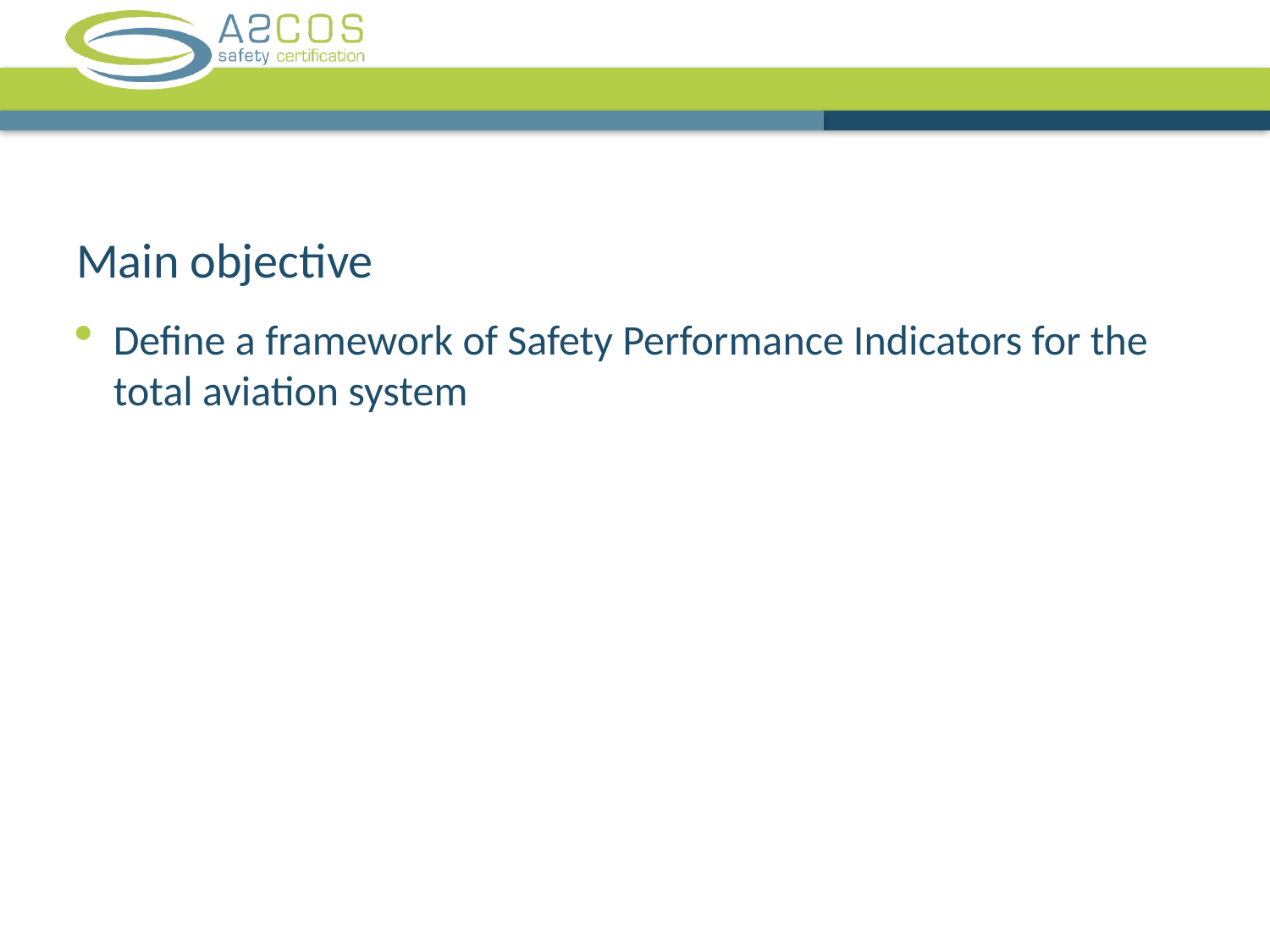

# Main objective
Define a framework of Safety Performance Indicators for the total aviation system

2